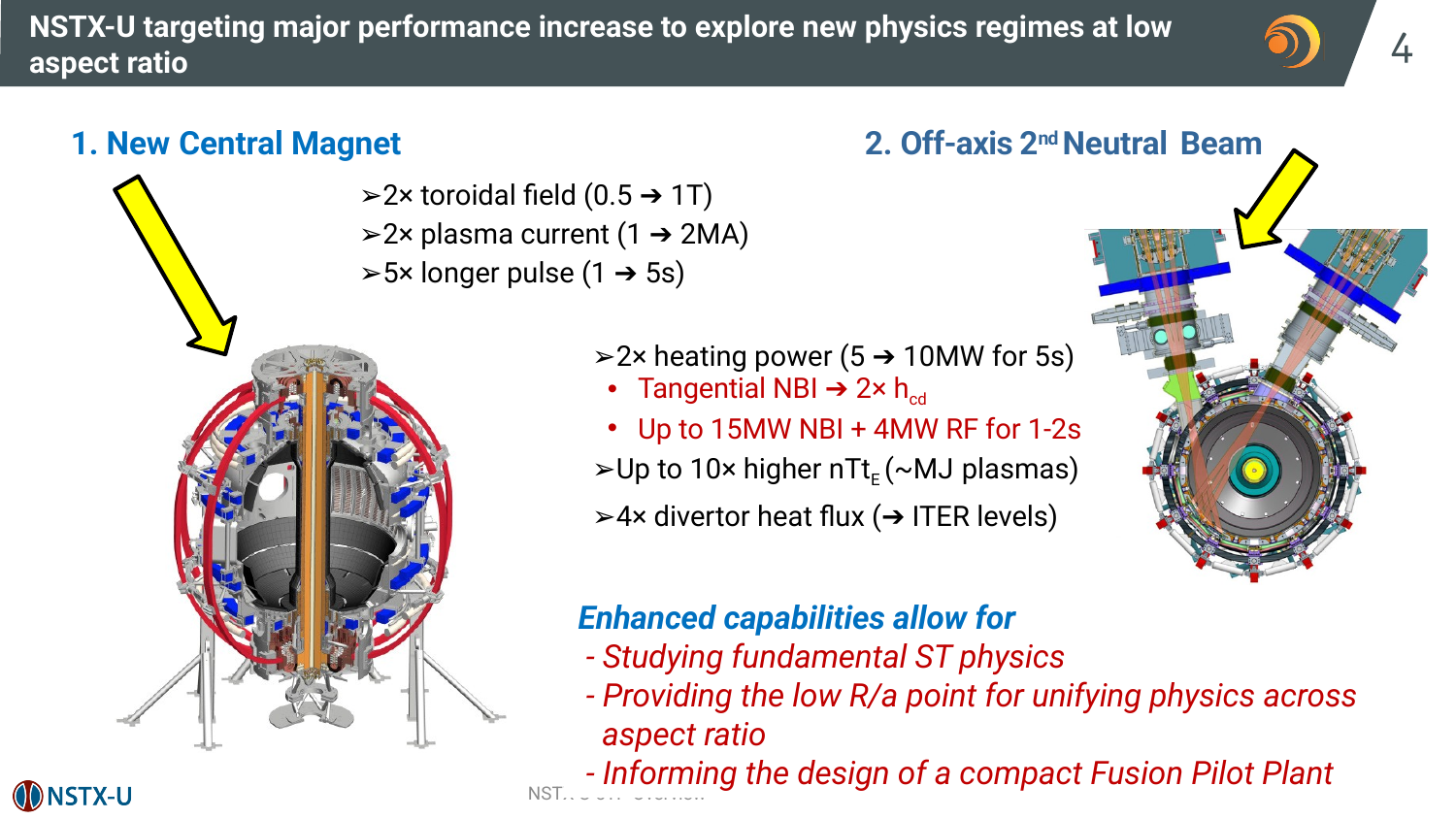

4
# NSTX-U targeting major performance increase to explore new physics regimes at low aspect ratio
➢2× toroidal field (0.5 ➔ 1T)
➢2× plasma current (1 ➔ 2MA)
➢5× longer pulse (1 ➔ 5s)
1. New Central Magnet
2. Off-axis 2nd Neutral Beam

➢2× heating power (5 ➔ 10MW for 5s)
Tangential NBI ➔ 2× hcd
Up to 15MW NBI + 4MW RF for 1-2s
➢Up to 10× higher nTtE (~MJ plasmas)
➢4× divertor heat flux (➔ ITER levels)

Enhanced capabilities allow for
 - Studying fundamental ST physics
 - Providing the low R/a point for unifying physics across
   aspect ratio
 - Informing the design of a compact Fusion Pilot Plant
NSTX-U 5YP Overview